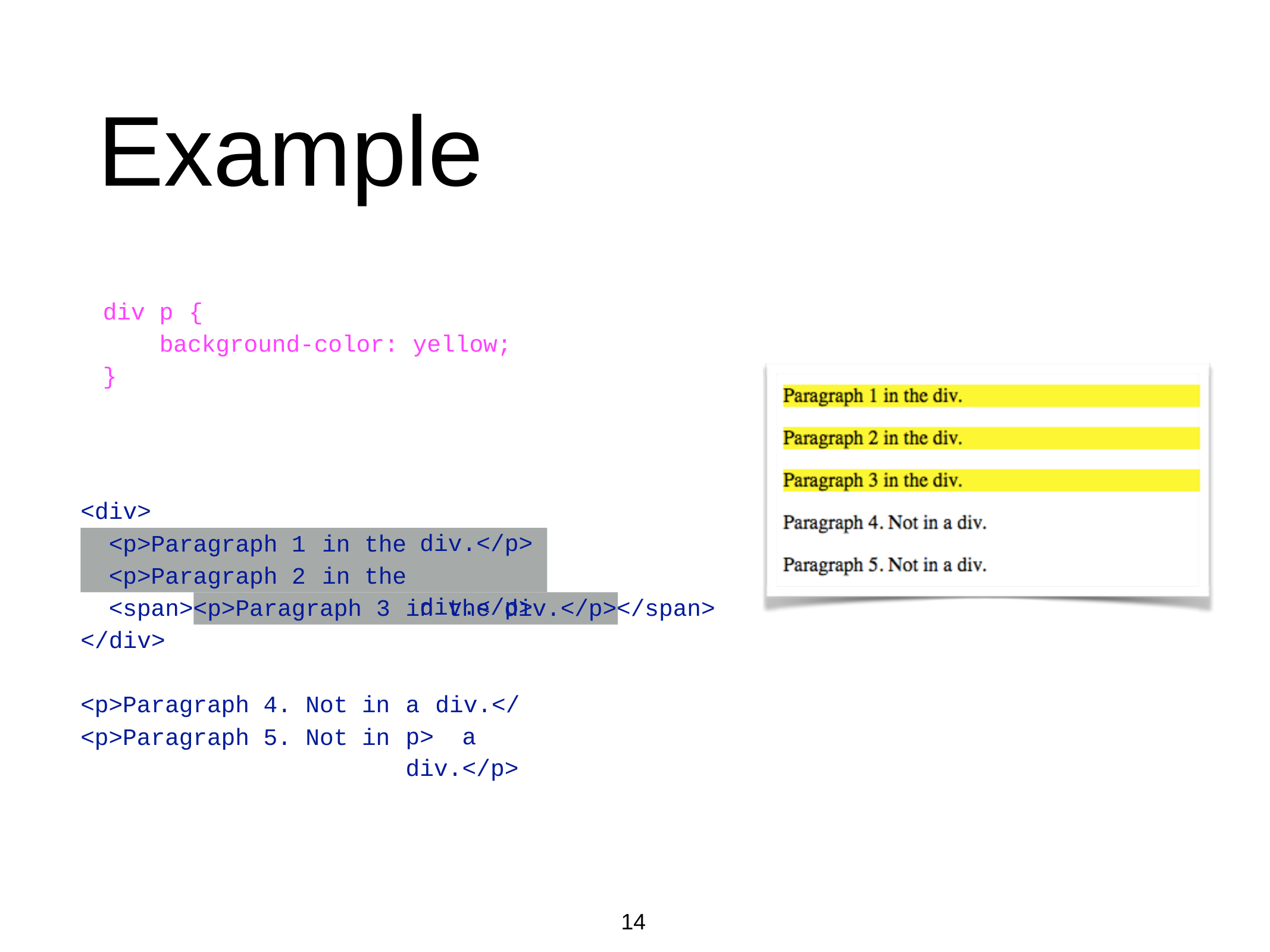

# Example
div p	{
background-color: yellow;
}

<div>
div.</p>  div.</p>

<p>Paragraph 1	in the
<p>Paragraph 2	in the

<span><p>Paragraph 3
in the div.</p></span>
</div>
a	div.</p>  a	div.</p>
<p>Paragraph 4. Not in
<p>Paragraph 5. Not in
14